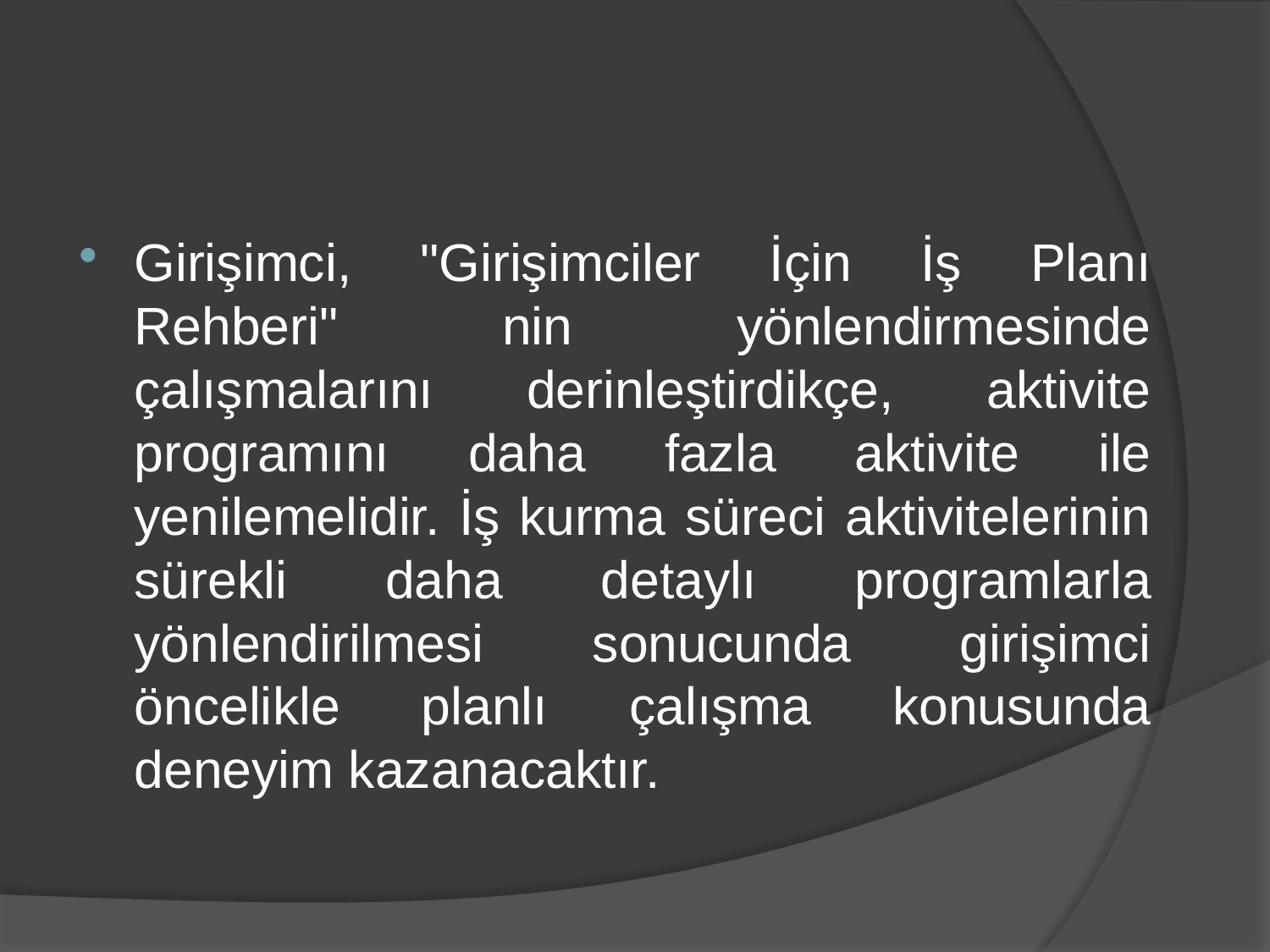

Girişimci, "Girişimciler İçin İş Planı Rehberi" nin yönlendirmesinde çalışmalarını derinleştirdikçe, aktivite programını daha fazla aktivite ile yenilemelidir. İş kurma süreci aktivitelerinin sürekli daha detaylı programlarla yönlendirilmesi sonucunda girişimci öncelikle planlı çalışma konusunda deneyim kazanacaktır.